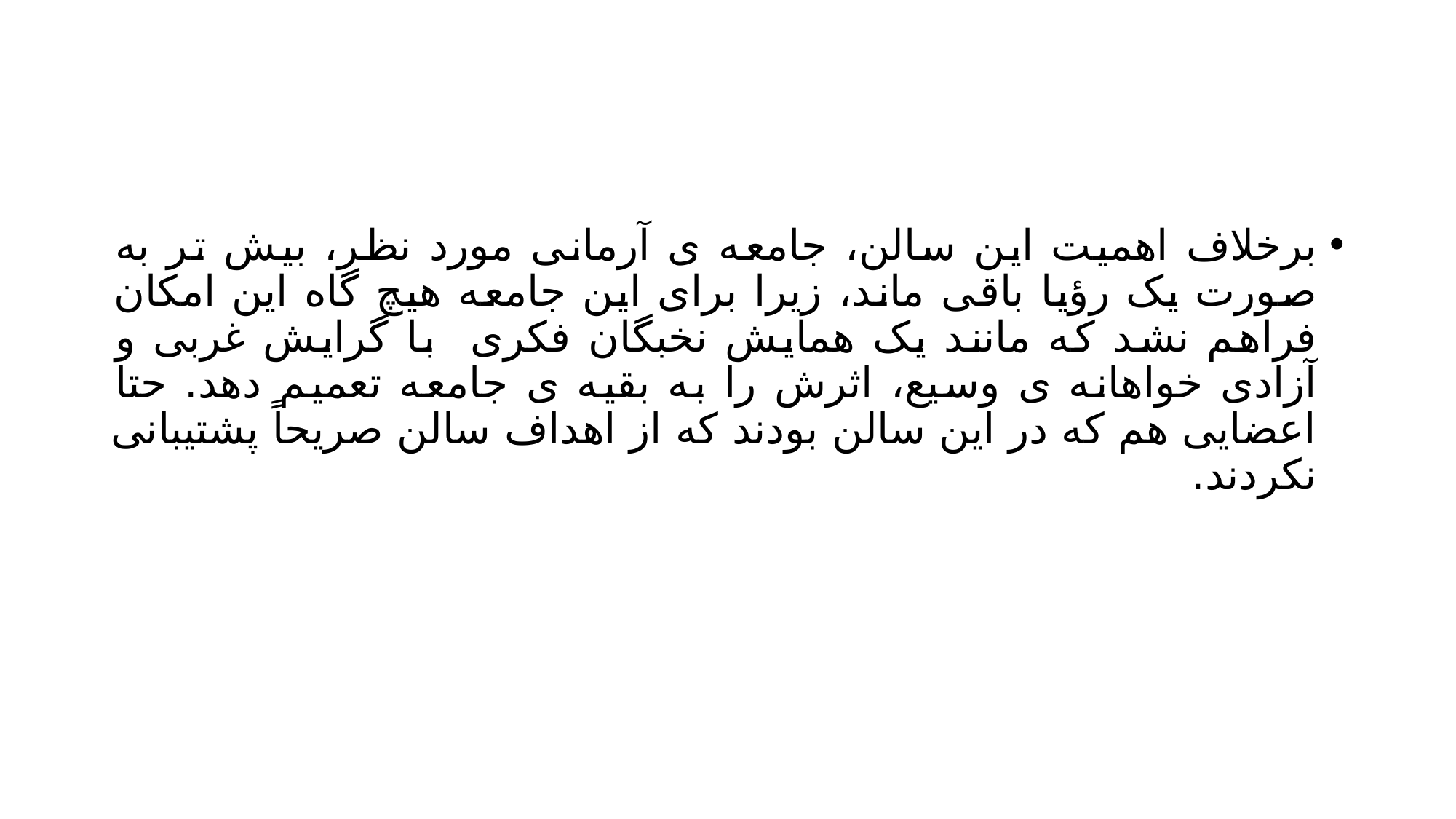

#
برخلاف اهمیت این سالن، جامعه ی آرمانی مورد نظر، بیش تر به صورت یک رؤیا باقی ماند، زیرا برای این جامعه هیچ گاه این امکان فراهم نشد که مانند یک همایش نخبگان فکری  با گرایش غربی و آزادی خواهانه ی وسیع، اثرش را به بقیه ی جامعه تعمیم دهد. حتا اعضایی هم که در این سالن بودند که از اهداف سالن صریحاً پشتیبانی نکردند.